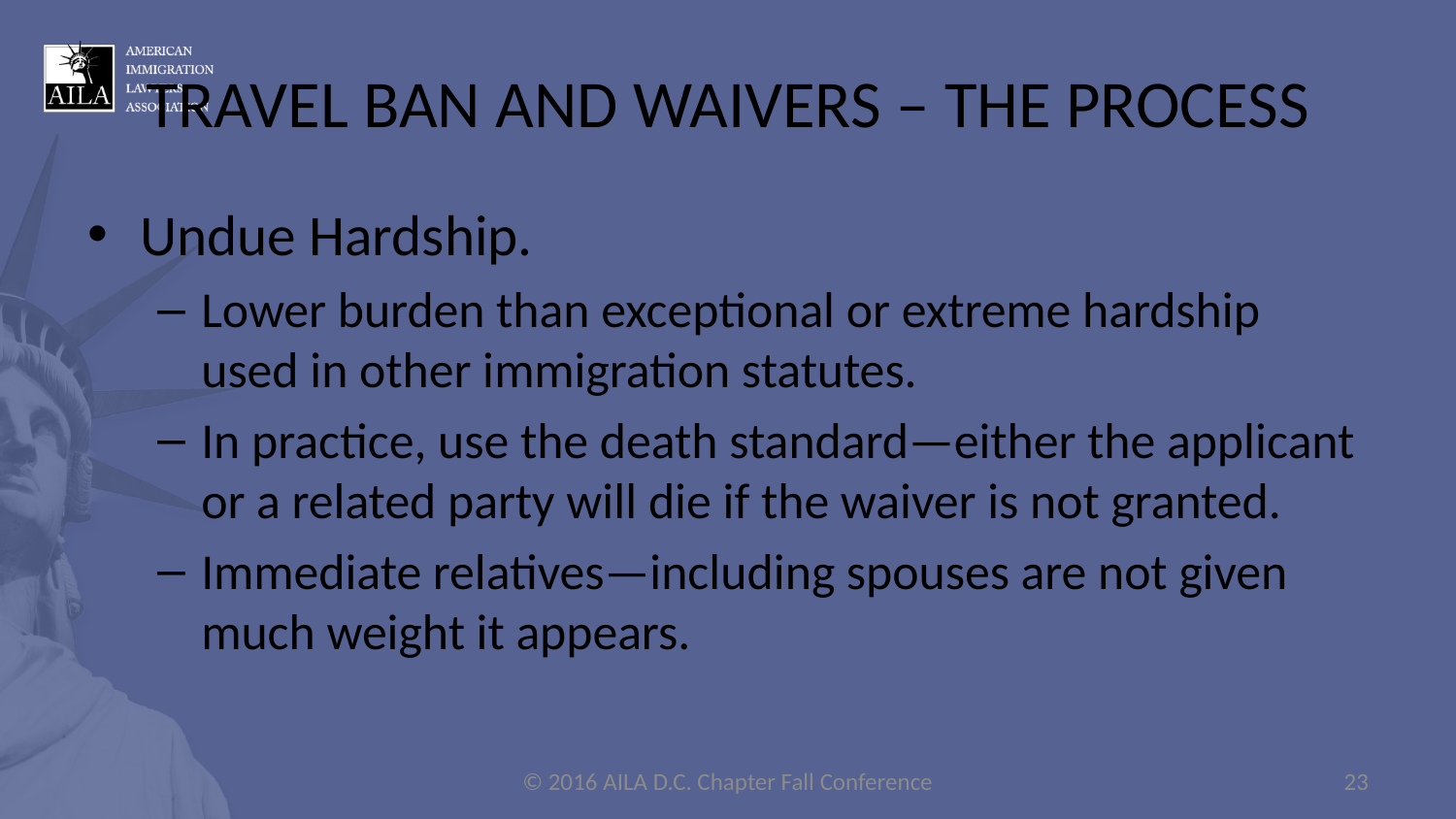

# TRAVEL BAN AND WAIVERS – THE PROCESS
Undue Hardship.
Lower burden than exceptional or extreme hardship used in other immigration statutes.
In practice, use the death standard—either the applicant or a related party will die if the waiver is not granted.
Immediate relatives—including spouses are not given much weight it appears.
© 2016 AILA D.C. Chapter Fall Conference
23